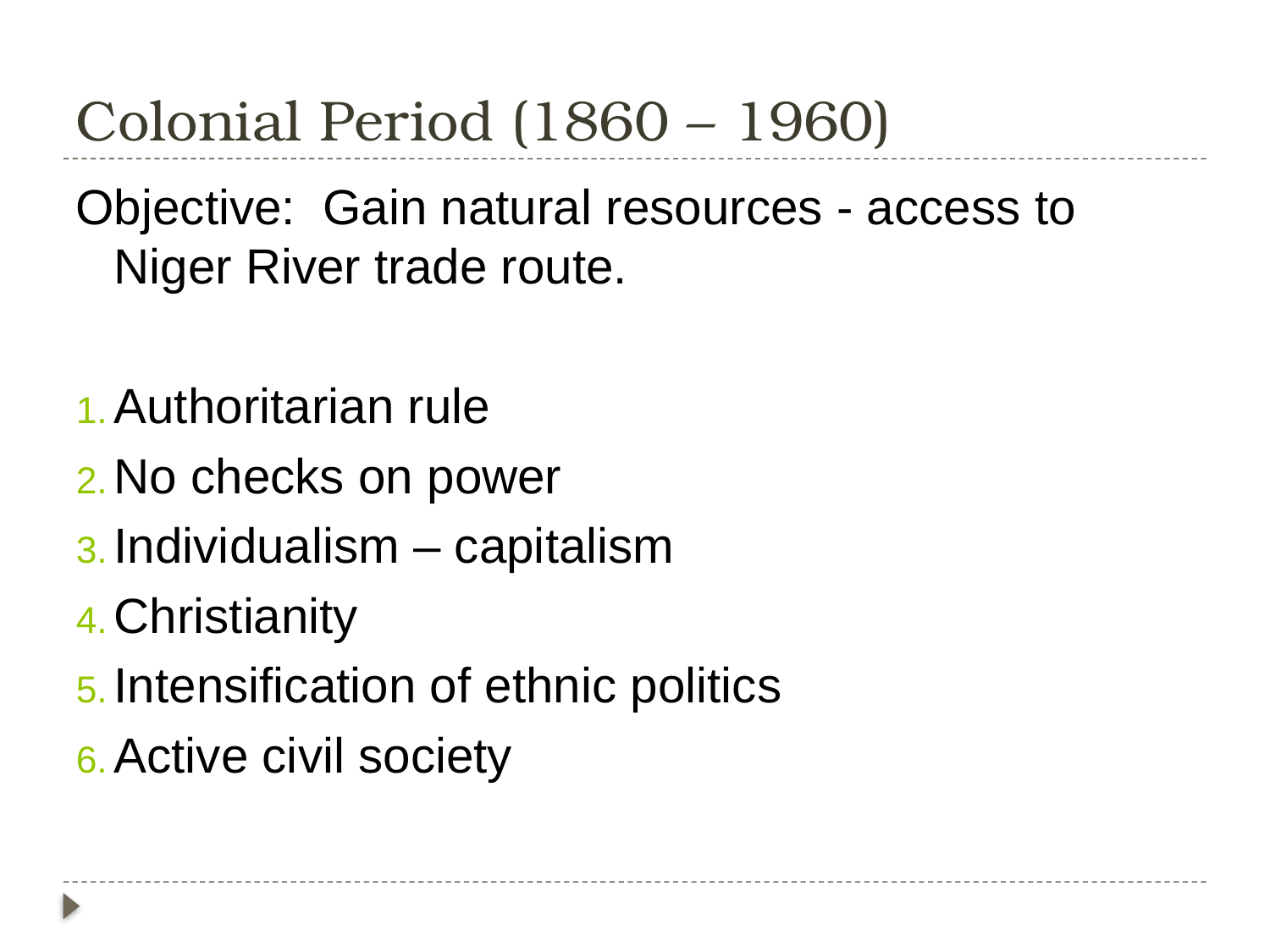

# Colonial Period (1860 – 1960)
Objective:  Gain natural resources - access to Niger River trade route.

Authoritarian rule
No checks on power
Individualism – capitalism
Christianity
Intensification of ethnic politics
Active civil society